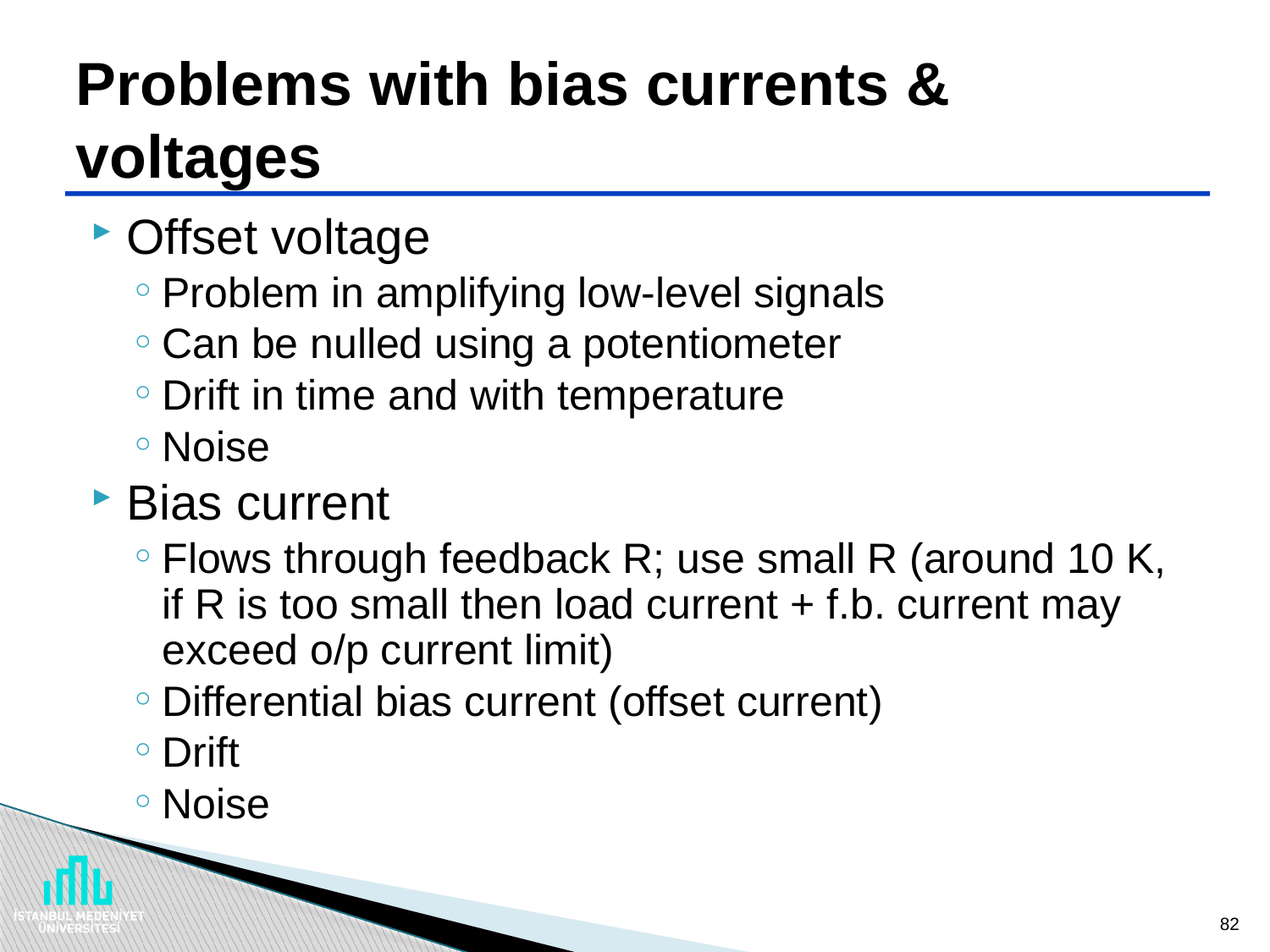

# Problems with bias currents & voltages

Offset voltage
Problem in amplifying low-level signals
Can be nulled using a potentiometer
Drift in time and with temperature
Noise
Bias current
Flows through feedback R; use small R (around 10 K, if R is too small then load current + f.b. current may exceed o/p current limit)
Differential bias current (offset current)
Drift
Noise

82